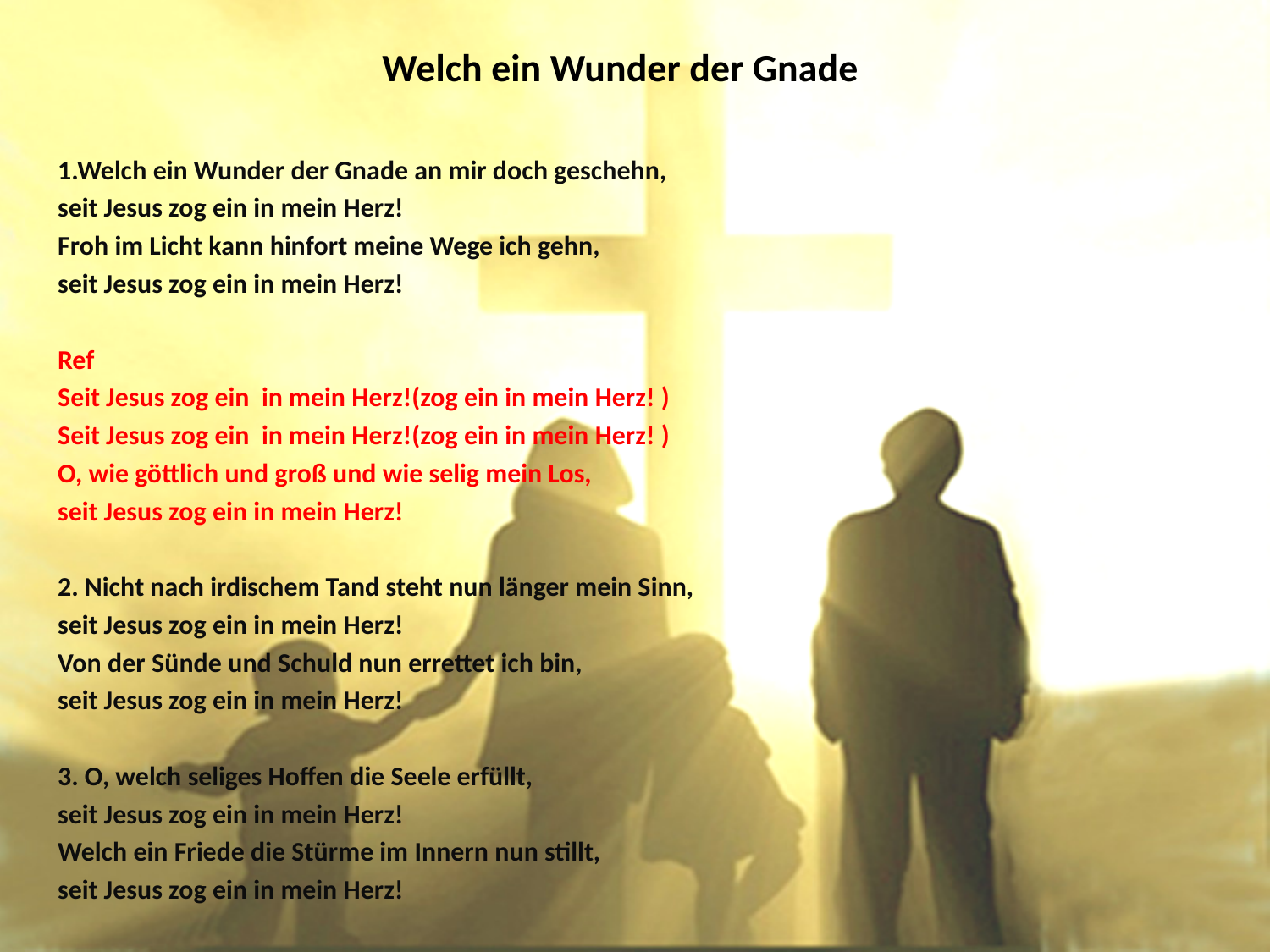

# Welch ein Wunder der Gnade
1.Welch ein Wunder der Gnade an mir doch geschehn,
seit Jesus zog ein in mein Herz!
Froh im Licht kann hinfort meine Wege ich gehn,
seit Jesus zog ein in mein Herz!

Ref
Seit Jesus zog ein  in mein Herz!(zog ein in mein Herz! )
Seit Jesus zog ein  in mein Herz!(zog ein in mein Herz! )
O, wie göttlich und groß und wie selig mein Los,
seit Jesus zog ein in mein Herz!

2. Nicht nach irdischem Tand steht nun länger mein Sinn,
seit Jesus zog ein in mein Herz!
Von der Sünde und Schuld nun errettet ich bin,
seit Jesus zog ein in mein Herz!

3. O, welch seliges Hoffen die Seele erfüllt,
seit Jesus zog ein in mein Herz!
Welch ein Friede die Stürme im Innern nun stillt,
seit Jesus zog ein in mein Herz!